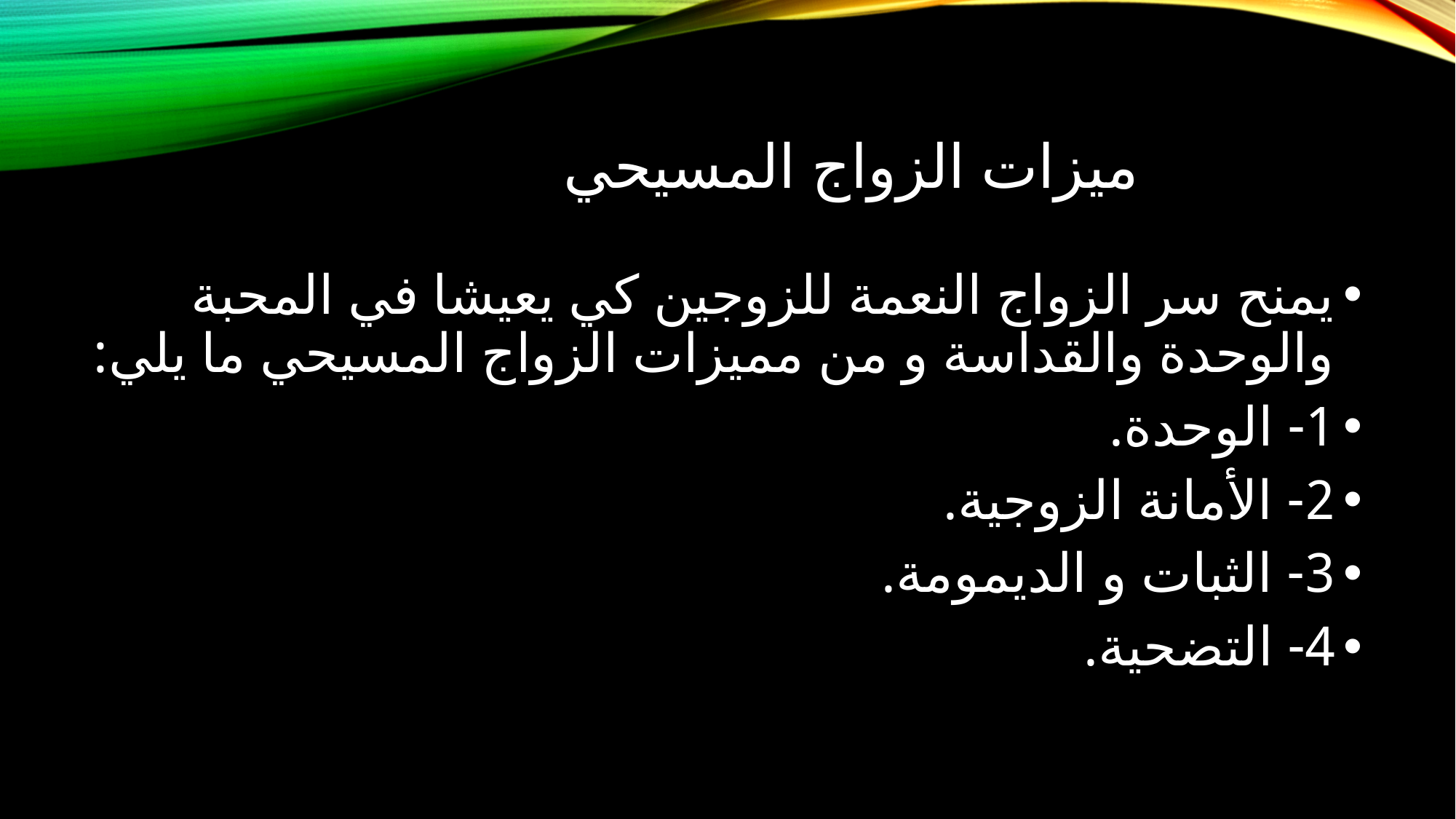

# ميزات الزواج المسيحي
يمنح سر الزواج النعمة للزوجين كي يعيشا في المحبة والوحدة والقداسة و من مميزات الزواج المسيحي ما يلي:
1- الوحدة.
2- الأمانة الزوجية.
3- الثبات و الديمومة.
4- التضحية.